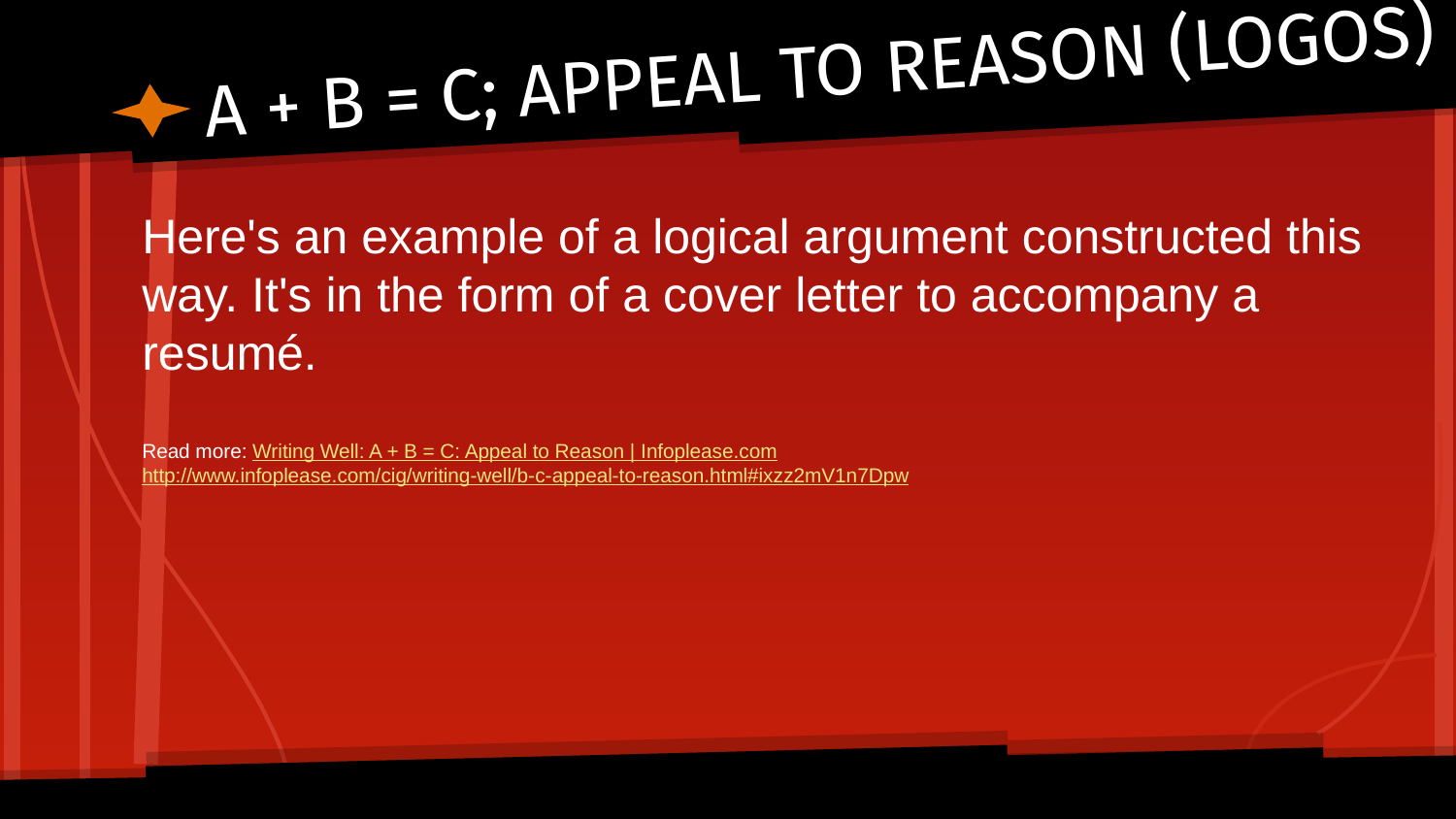

# A + B = C; APPEAL TO REASON (LOGOS)
Here's an example of a logical argument constructed this way. It's in the form of a cover letter to accompany a resumé.

Read more: Writing Well: A + B = C: Appeal to Reason | Infoplease.com http://www.infoplease.com/cig/writing-well/b-c-appeal-to-reason.html#ixzz2mV1n7Dpw